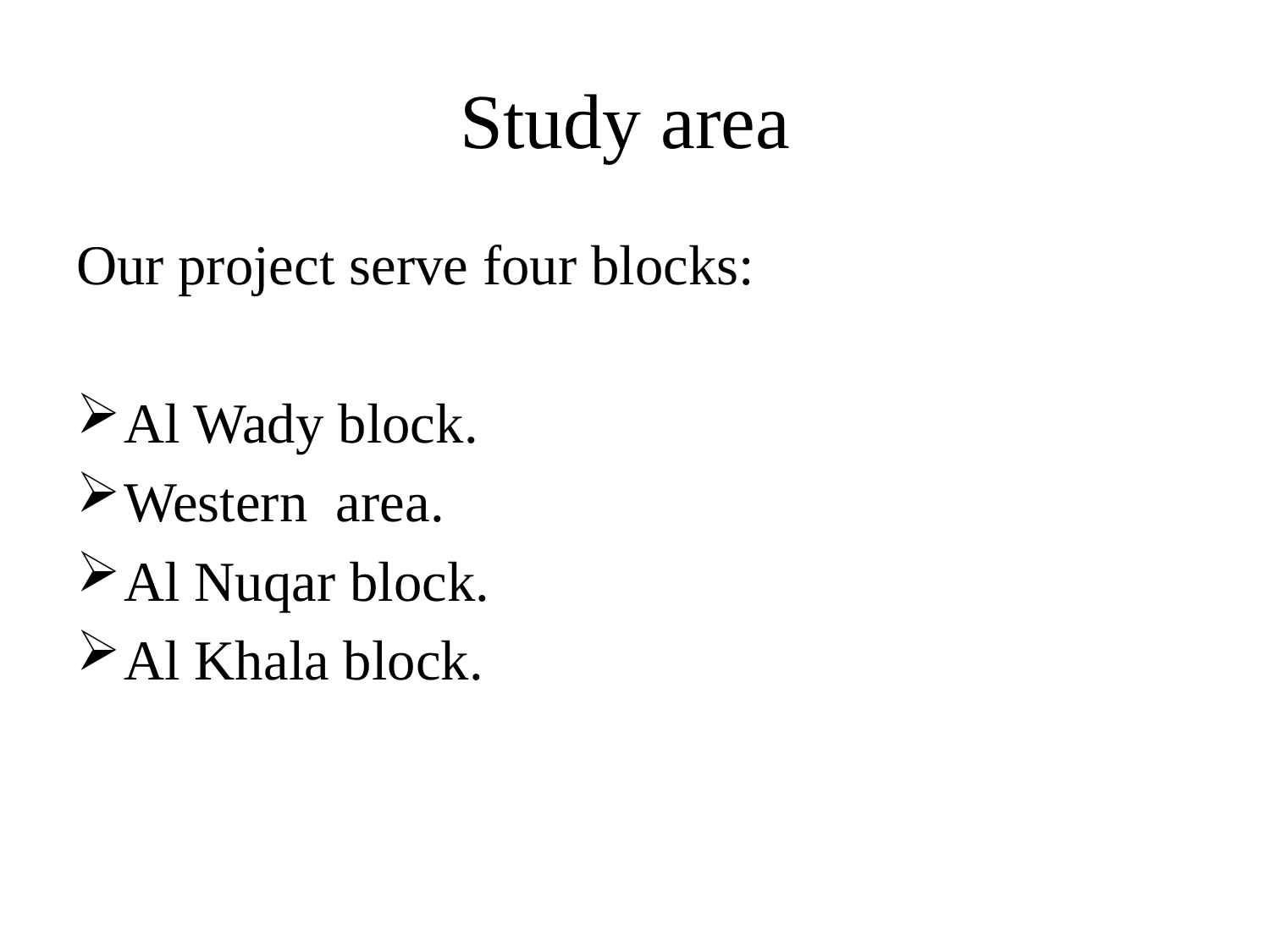

# Study area
Our project serve four blocks:

Al Wady block.
Western  area.
Al Nuqar block.
Al Khala block.